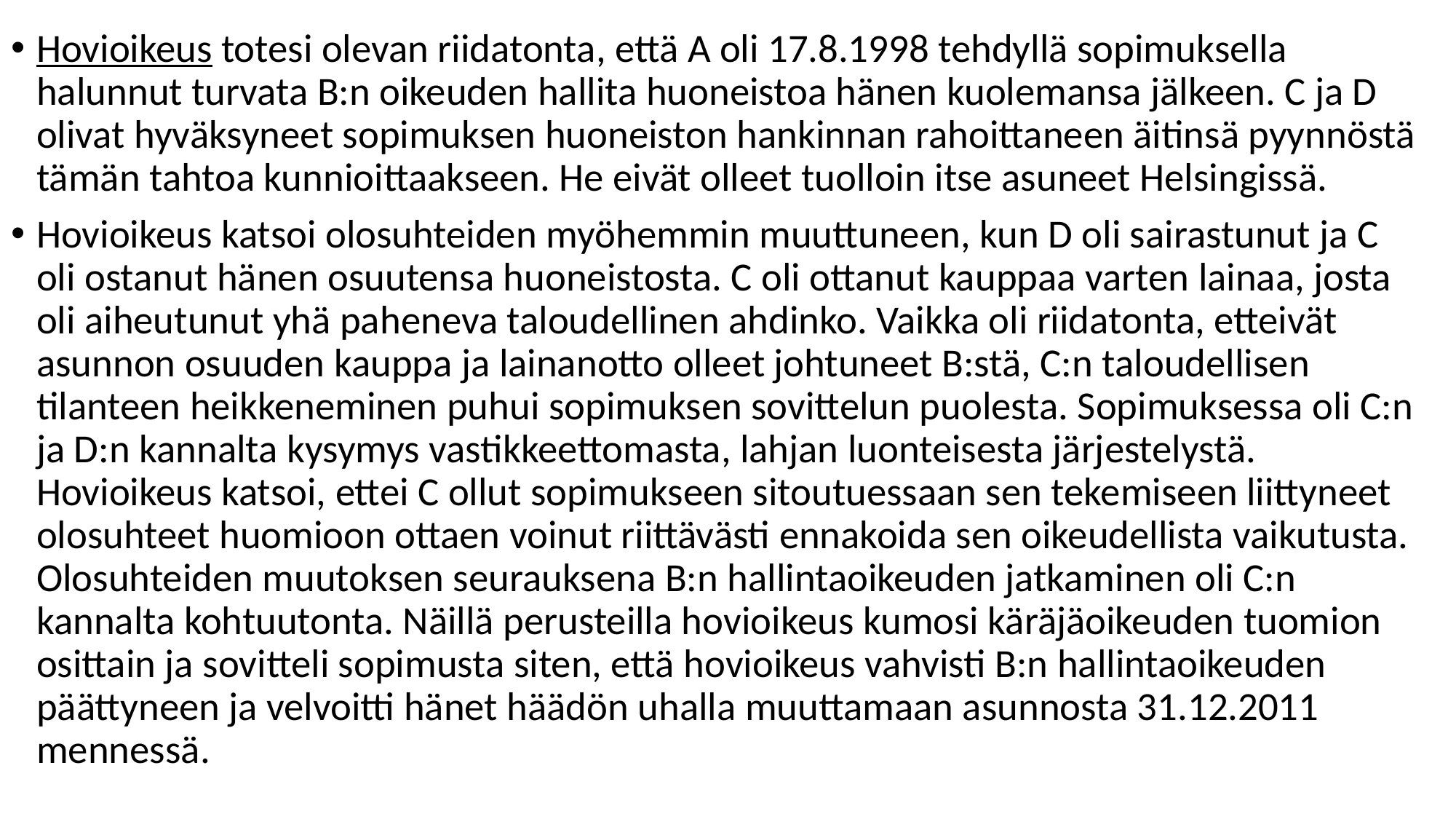

Hovioikeus totesi olevan riidatonta, että A oli 17.8.1998 tehdyllä sopimuksella halunnut turvata B:n oikeuden hallita huoneistoa hänen kuolemansa jälkeen. C ja D olivat hyväksyneet sopimuksen huoneiston hankinnan rahoittaneen äitinsä pyynnöstä tämän tahtoa kunnioittaakseen. He eivät olleet tuolloin itse asuneet Helsingissä.
Hovioikeus katsoi olosuhteiden myöhemmin muuttuneen, kun D oli sairastunut ja C oli ostanut hänen osuutensa huoneistosta. C oli ottanut kauppaa varten lainaa, josta oli aiheutunut yhä paheneva taloudellinen ahdinko. Vaikka oli riidatonta, etteivät asunnon osuuden kauppa ja lainanotto olleet johtuneet B:stä, C:n taloudellisen tilanteen heikkeneminen puhui sopimuksen sovittelun puolesta. Sopimuksessa oli C:n ja D:n kannalta kysymys vastikkeettomasta, lahjan luonteisesta järjestelystä. Hovioikeus katsoi, ettei C ollut sopimukseen sitoutuessaan sen tekemiseen liittyneet olosuhteet huomioon ottaen voinut riittävästi ennakoida sen oikeudellista vaikutusta. Olosuhteiden muutoksen seurauksena B:n hallintaoikeuden jatkaminen oli C:n kannalta kohtuutonta. Näillä perusteilla hovioikeus kumosi käräjäoikeuden tuomion osittain ja sovitteli sopimusta siten, että hovioikeus vahvisti B:n hallintaoikeuden päättyneen ja velvoitti hänet häädön uhalla muuttamaan asunnosta 31.12.2011 mennessä.

#